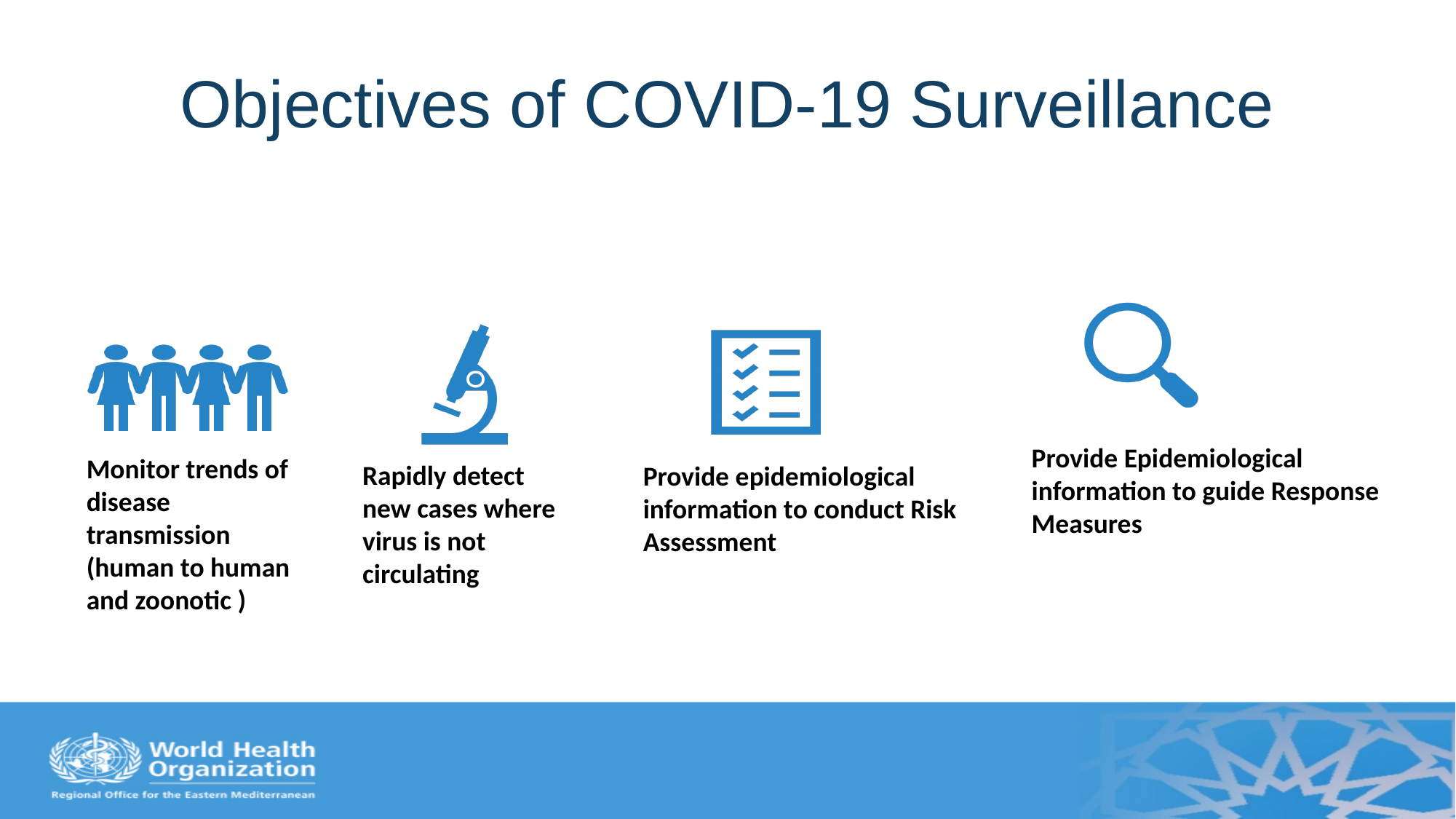

# Objectives of COVID-19 Surveillance
Monitor trends of disease transmission (human to human and zoonotic )

Rapidly detect new cases where virus is not circulating
Provide epidemiological information to conduct Risk Assessment
Provide Epidemiological information to guide Response Measures